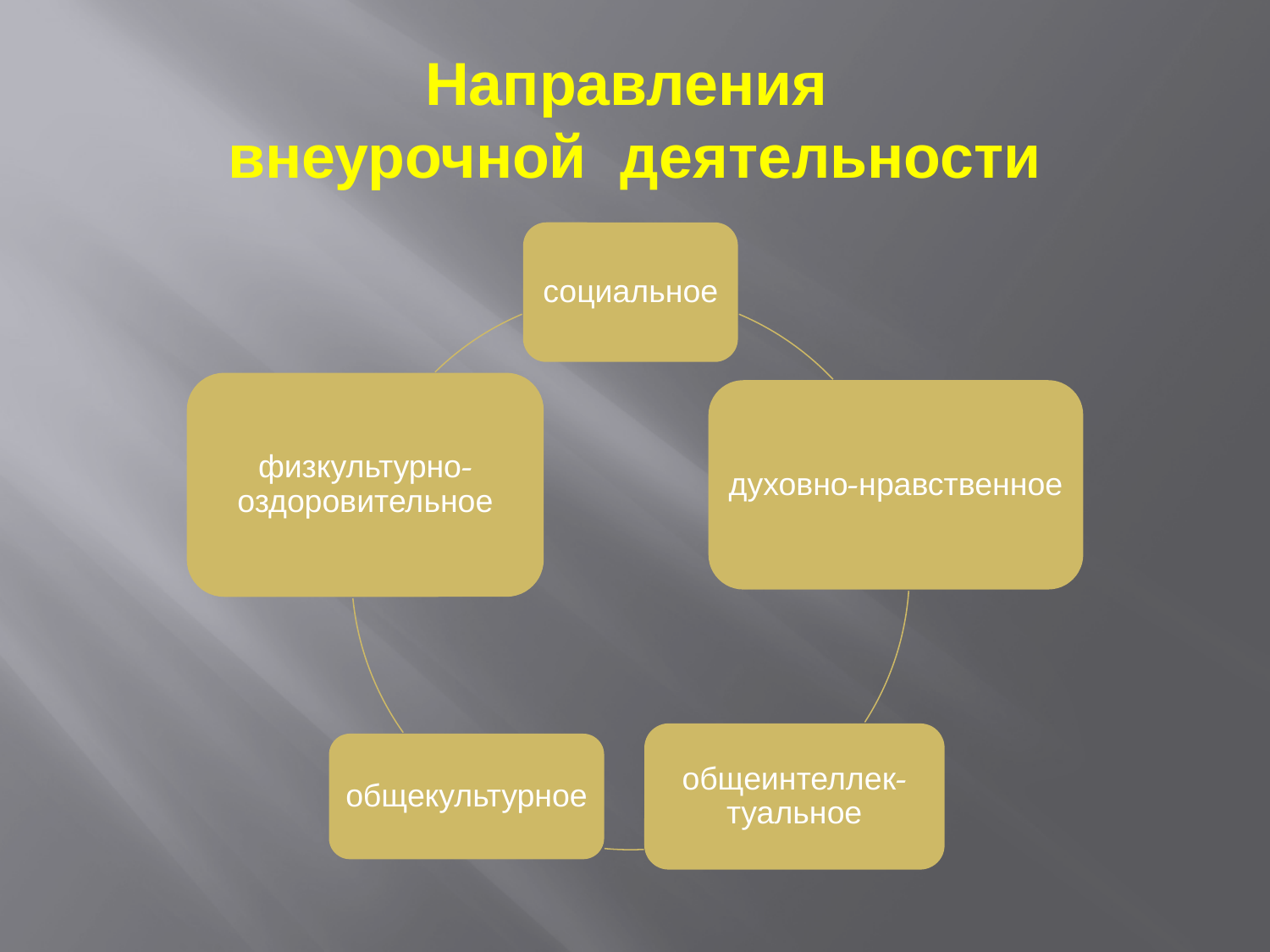

# Направления внеурочной  деятельности
социальное
духовно-нравственное
общеинтеллек-туальное
общекультурное
физкультурно-оздоровительное